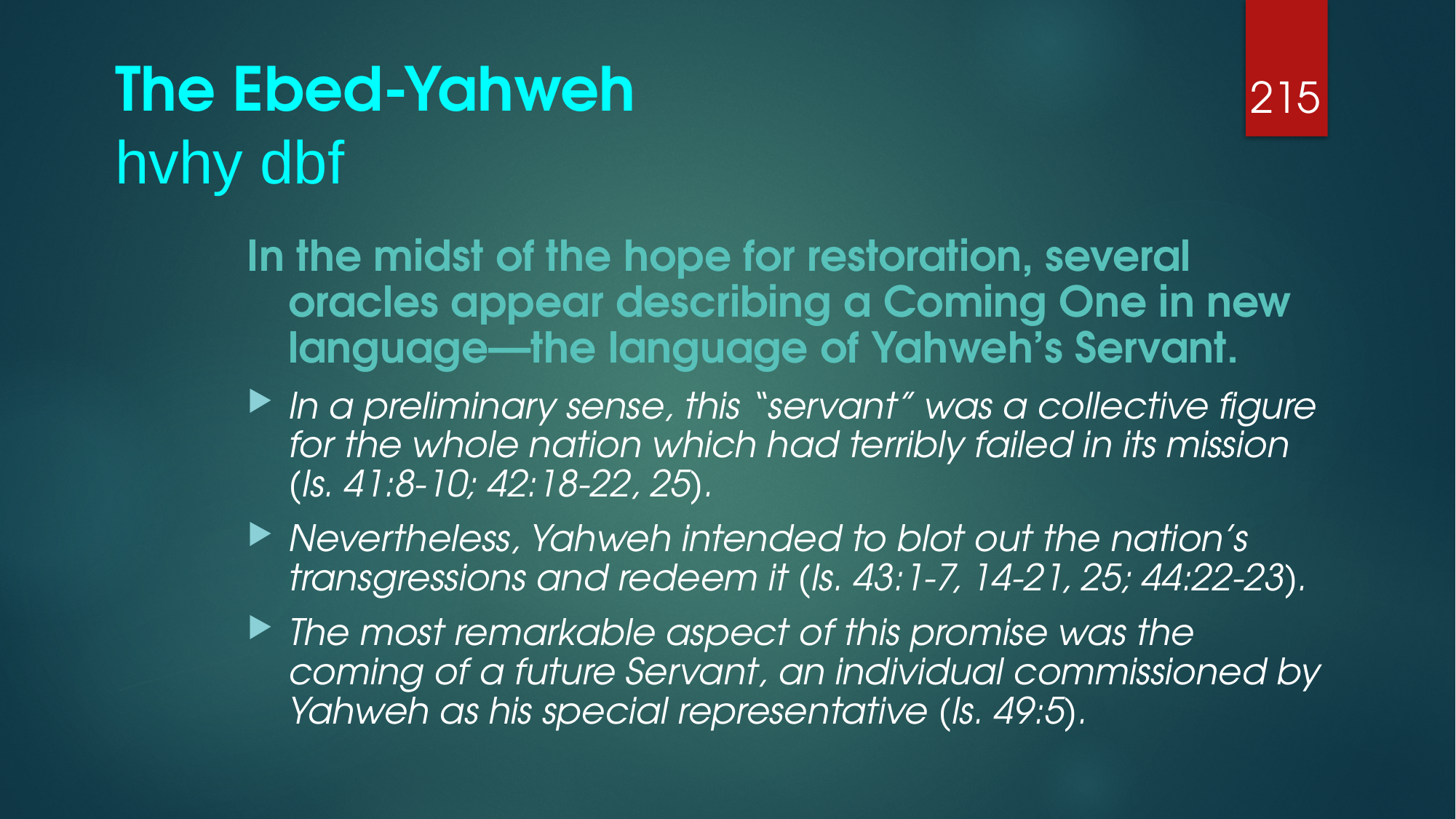

215
# The Ebed-Yahweh hvhy dbf
In the midst of the hope for restoration, several oracles appear describing a Coming One in new language—the language of Yahweh’s Servant.
In a preliminary sense, this “servant” was a collective figure for the whole nation which had terribly failed in its mission (Is. 41:8-10; 42:18-22, 25).
Nevertheless, Yahweh intended to blot out the nation’s transgressions and redeem it (Is. 43:1-7, 14-21, 25; 44:22-23).
The most remarkable aspect of this promise was the coming of a future Servant, an individual commissioned by Yahweh as his special representative (Is. 49:5).